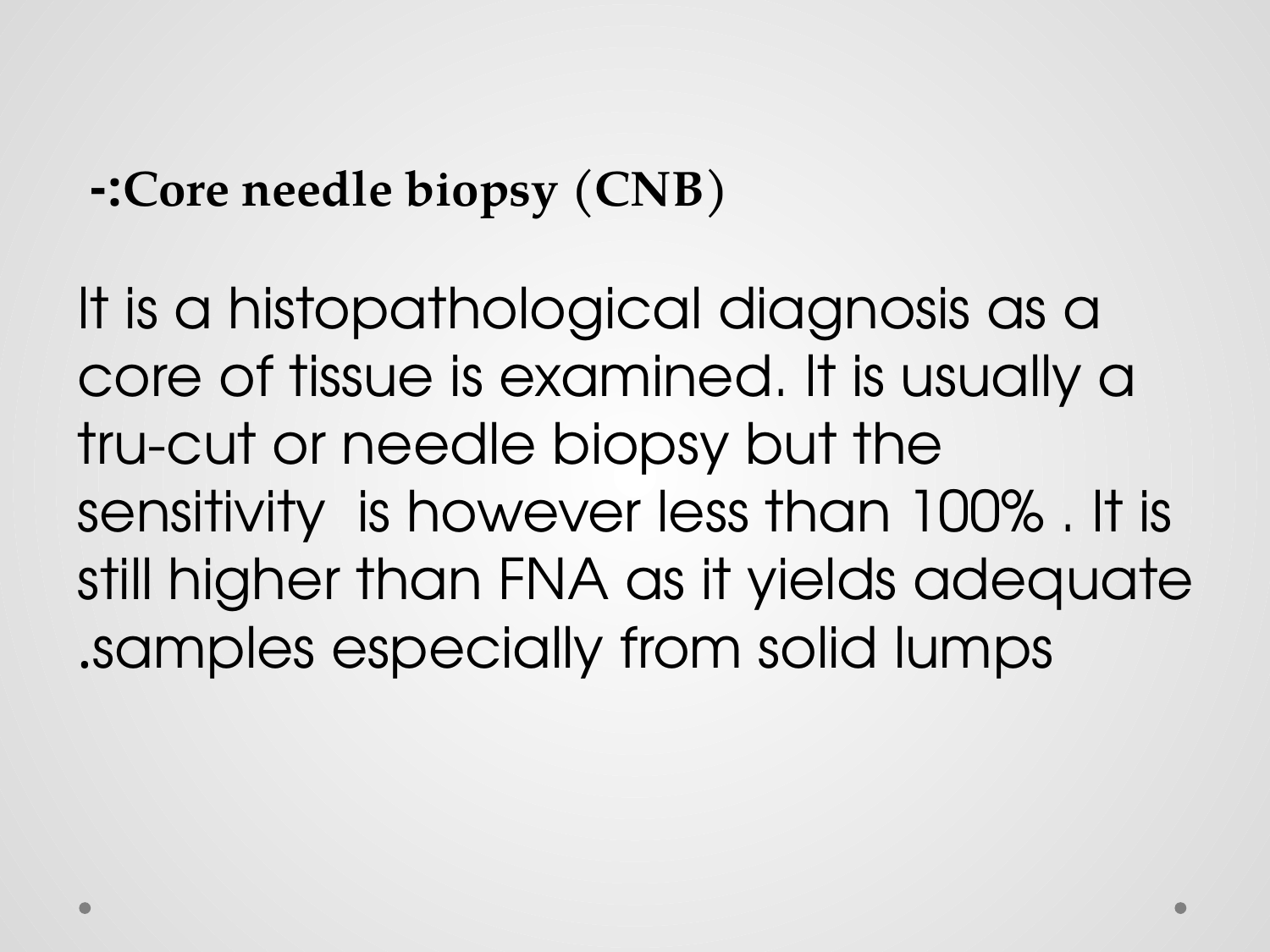

# Core needle biopsy (CNB):-
It is a histopathological diagnosis as a core of tissue is examined. It is usually a tru-cut or needle biopsy but the sensitivity  is however less than 100% . It is still higher than FNA as it yields adequate samples especially from solid lumps.